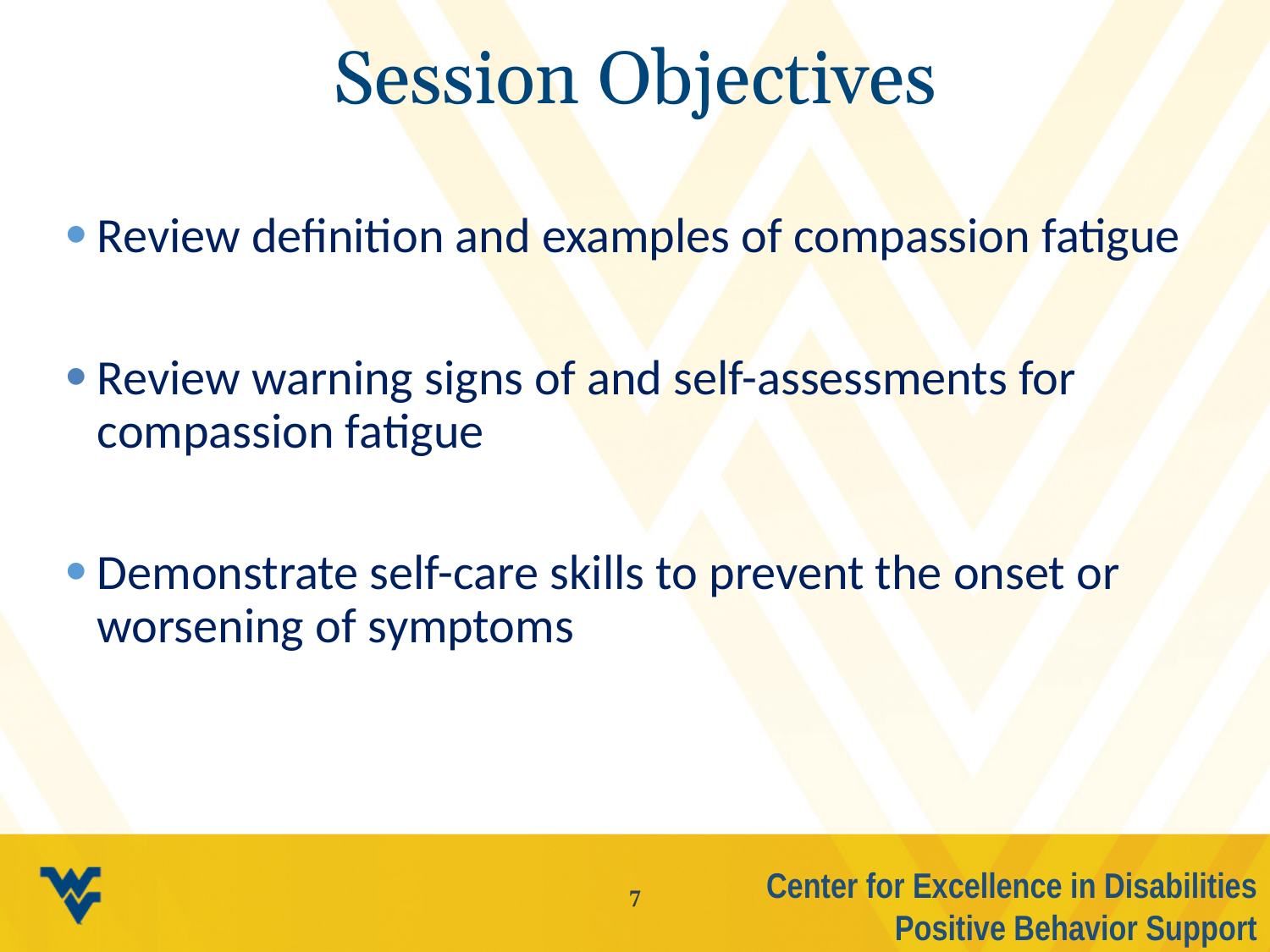

# Session Objectives

Review definition and examples of compassion fatigue

Review warning signs of and self-assessments for compassion fatigue

Demonstrate self-care skills to prevent the onset or worsening of symptoms

Center for Excellence in Disabilities
Positive Behavior Support
7